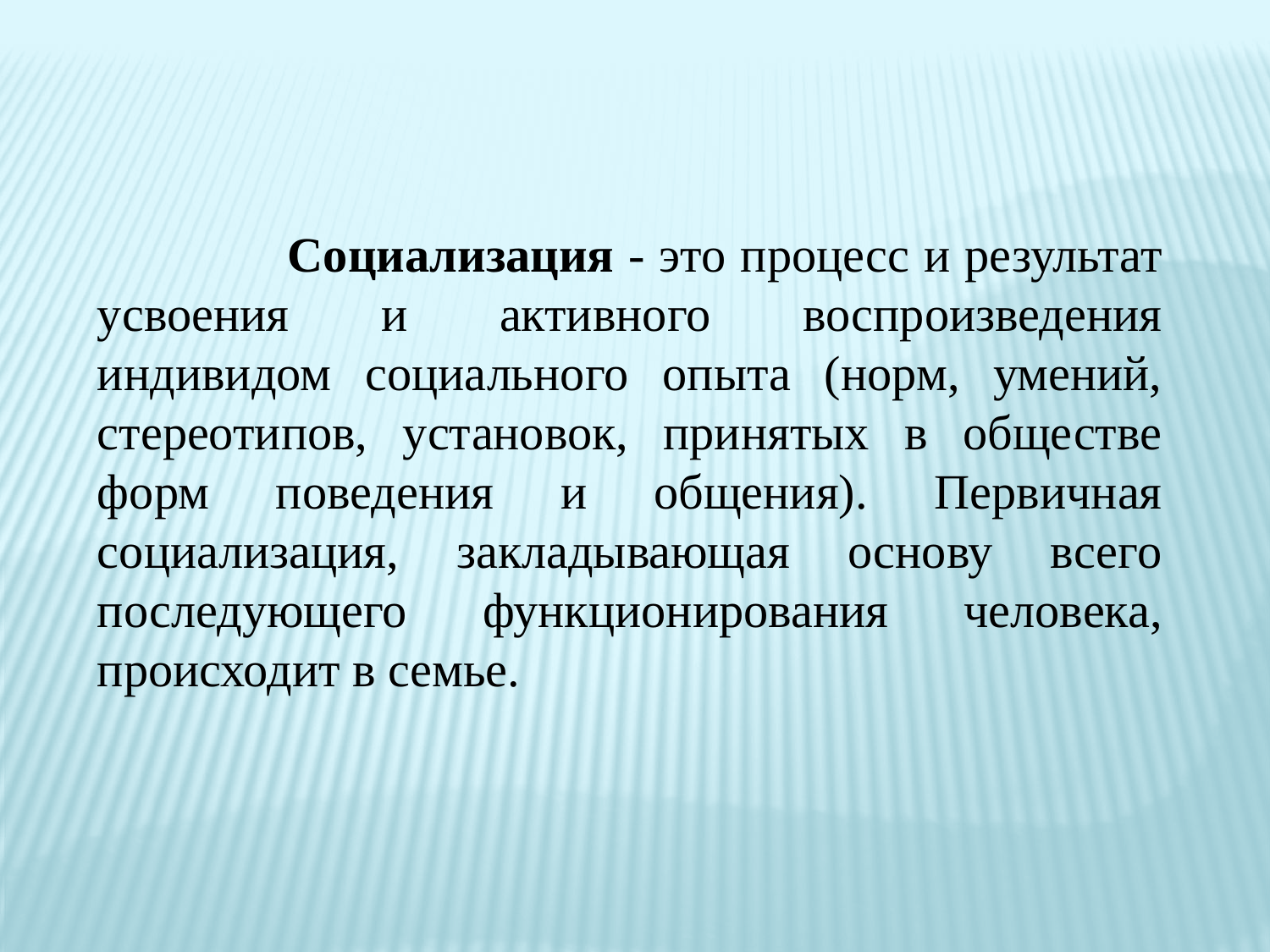

Социализация - это процесс и результат усвоения и активного воспроизведения индивидом социального опыта (норм, умений, стереотипов, установок, принятых в обществе форм поведения и общения). Первичная социализация, закладывающая основу всего последующего функционирования человека, происходит в семье.